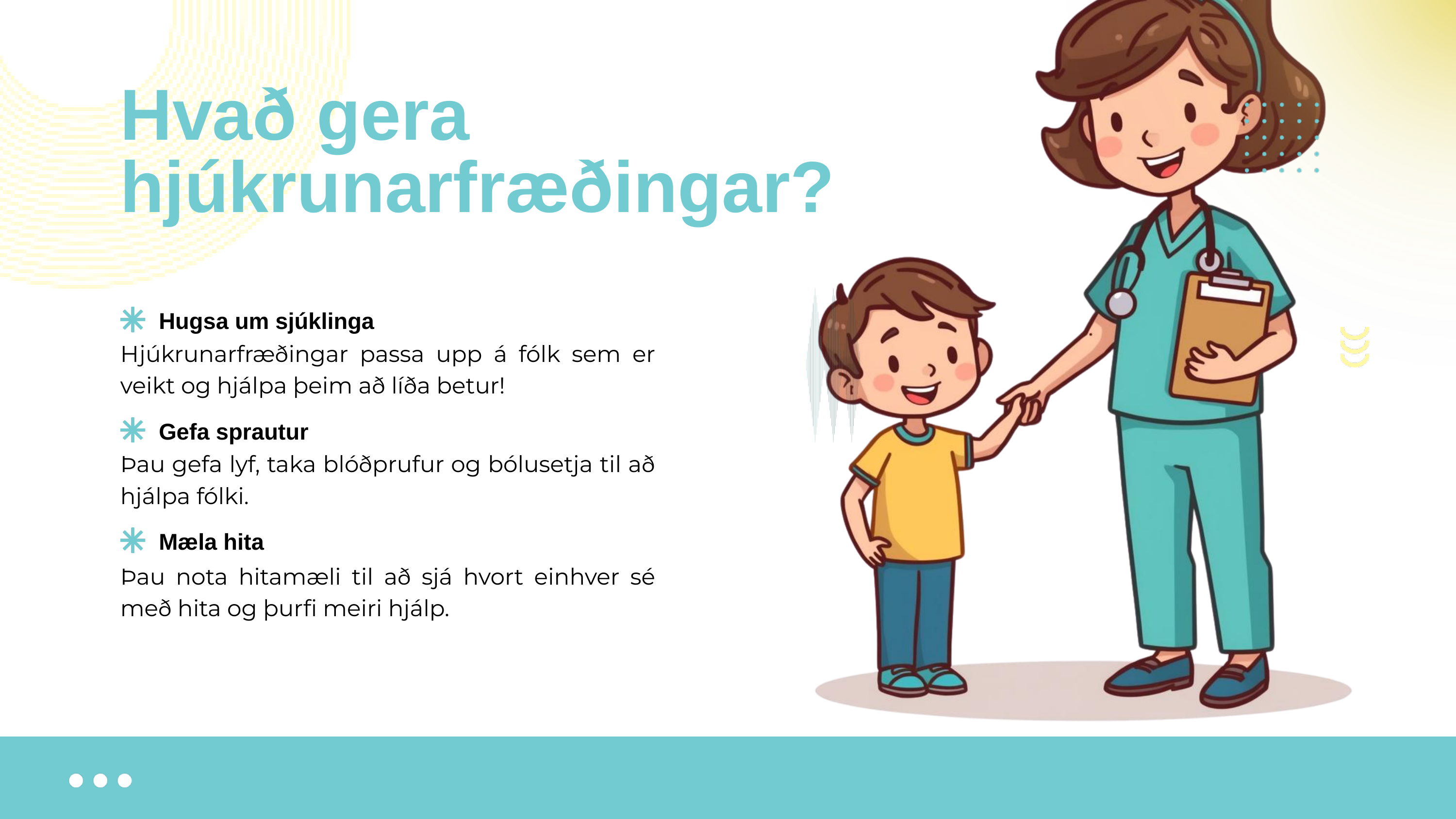

Hvað gera hjúkrunarfræðingar?

Hugsa um sjúklinga

Hjúkrunarfræðingar passa upp á fólk sem er veikt og hjálpa þeim að líða betur!

Gefa sprautur

Þau gefa lyf, taka blóðprufur og bólusetja til að hjálpa fólki.
Mæla hita

Þau nota hitamæli til að sjá hvort einhver sé með hita og þurfi meiri hjálp.